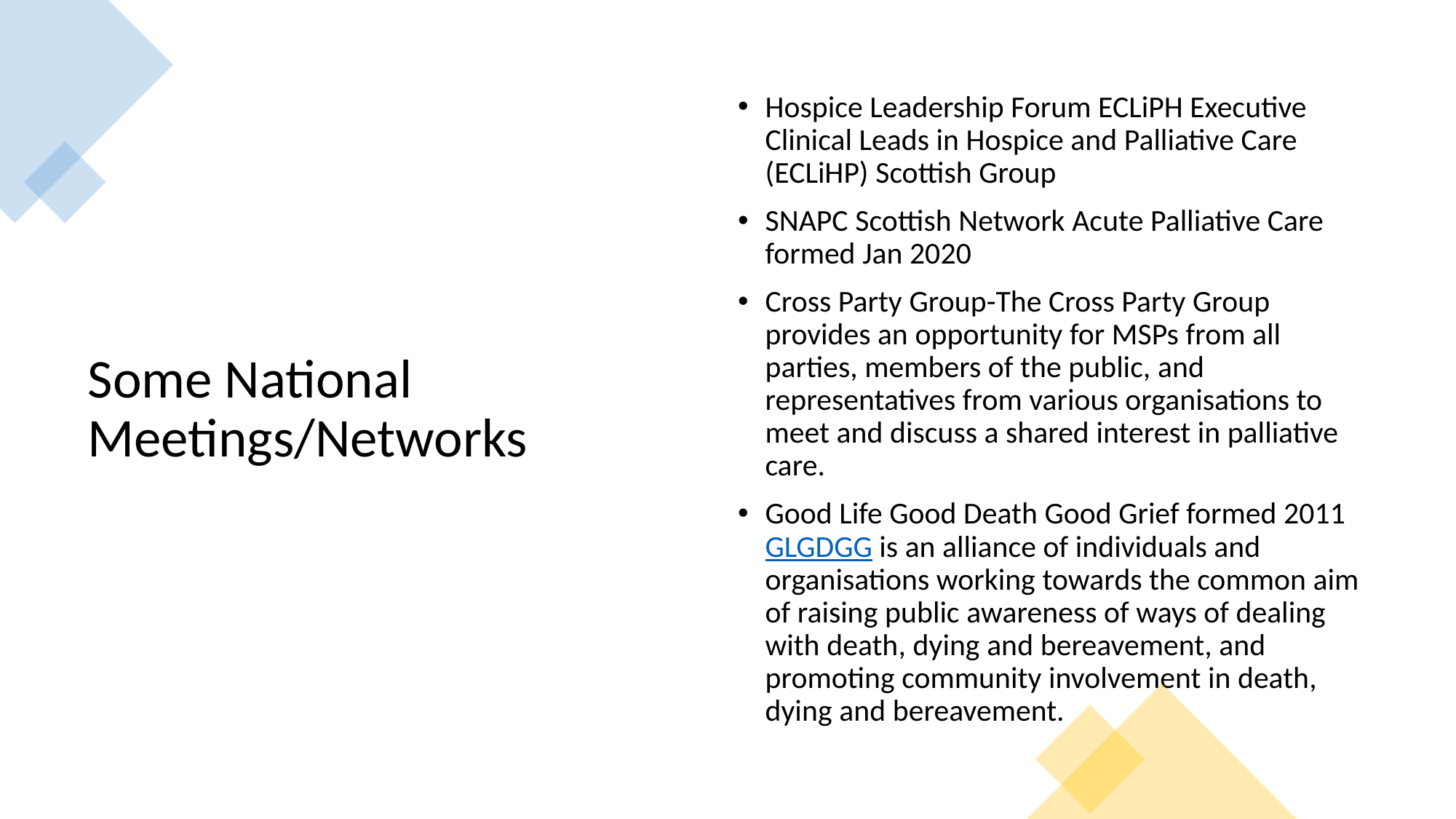

# Some National Meetings/Networks
Hospice Leadership Forum ECLiPH Executive Clinical Leads in Hospice and Palliative Care (ECLiHP) Scottish Group
SNAPC Scottish Network Acute Palliative Care formed Jan 2020
Cross Party Group-The Cross Party Group provides an opportunity for MSPs from all parties, members of the public, and representatives from various organisations to meet and discuss a shared interest in palliative care.
Good Life Good Death Good Grief formed 2011 GLGDGG is an alliance of individuals and organisations working towards the common aim of raising public awareness of ways of dealing with death, dying and bereavement, and promoting community involvement in death, dying and bereavement.